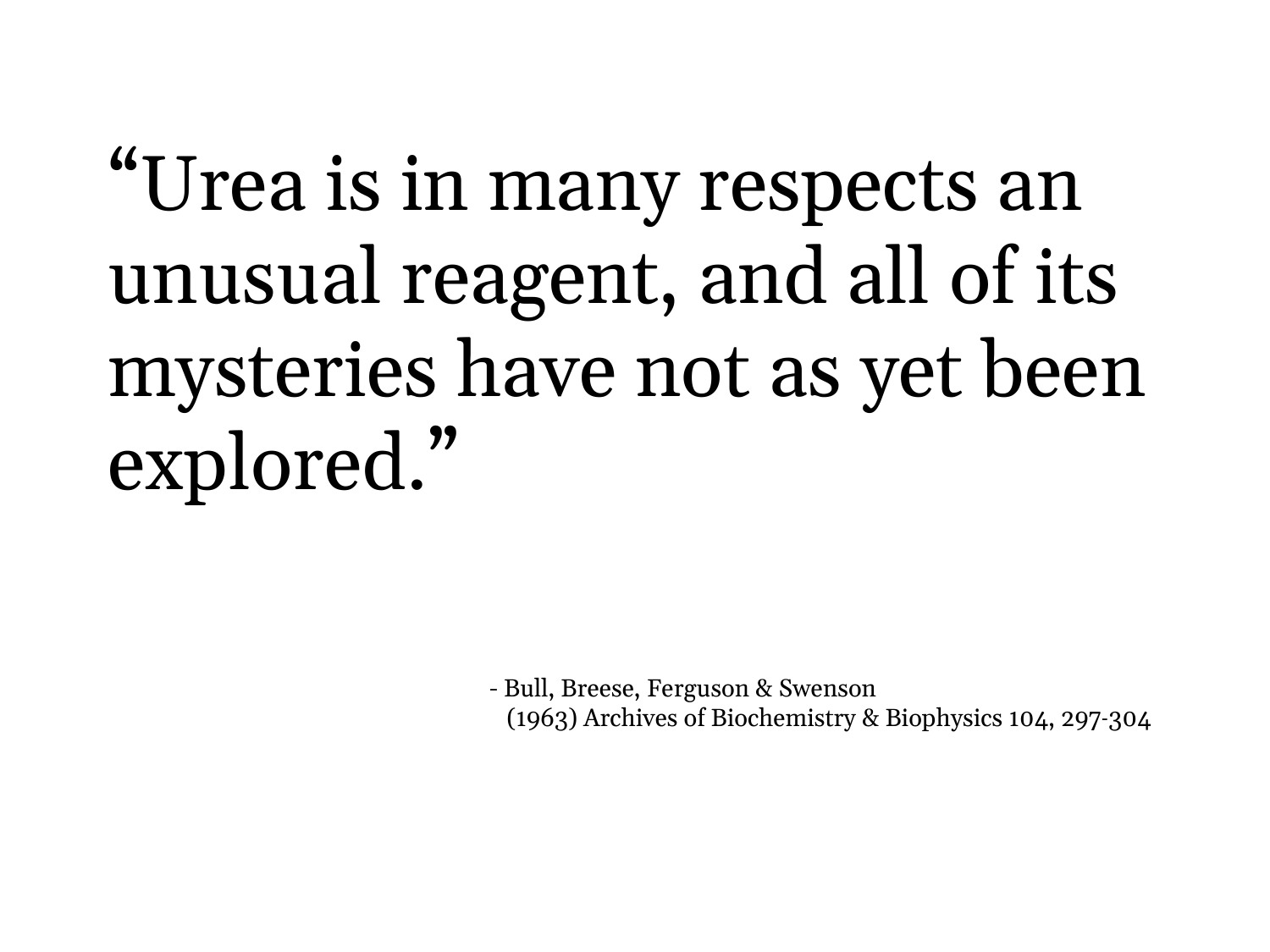

“Urea is in many respects an unusual reagent, and all of its mysteries have not as yet been explored.”

- Bull, Breese, Ferguson & Swenson
   (1963) Archives of Biochemistry & Biophysics 104, 297‑304